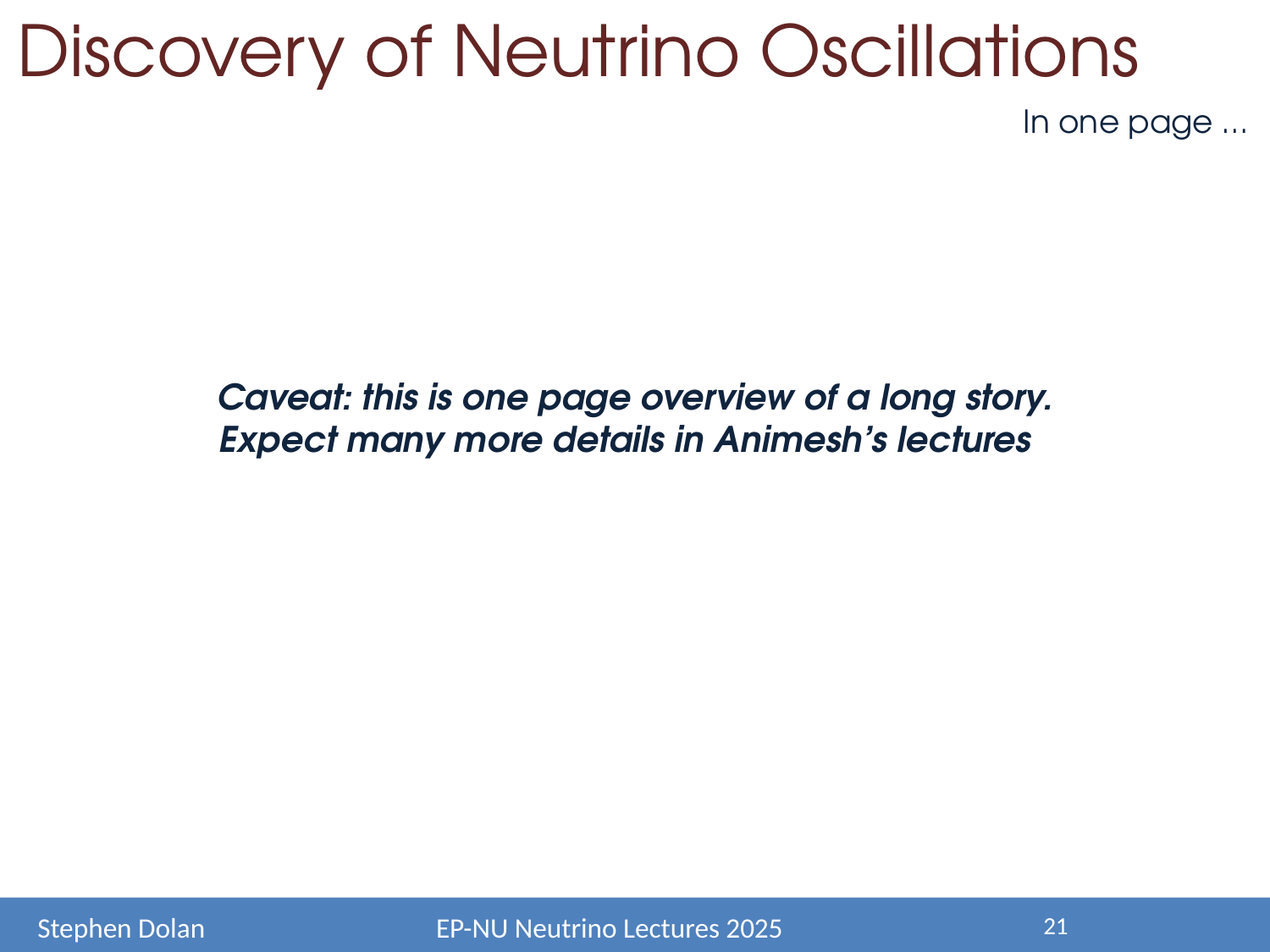

Discovery of Neutrino Oscillations
In one page …
Caveat: this is one page overview of a long story. Expect many more details in Animesh’s lectures
21
Stephen Dolan
EP-NU Neutrino Lectures 2025